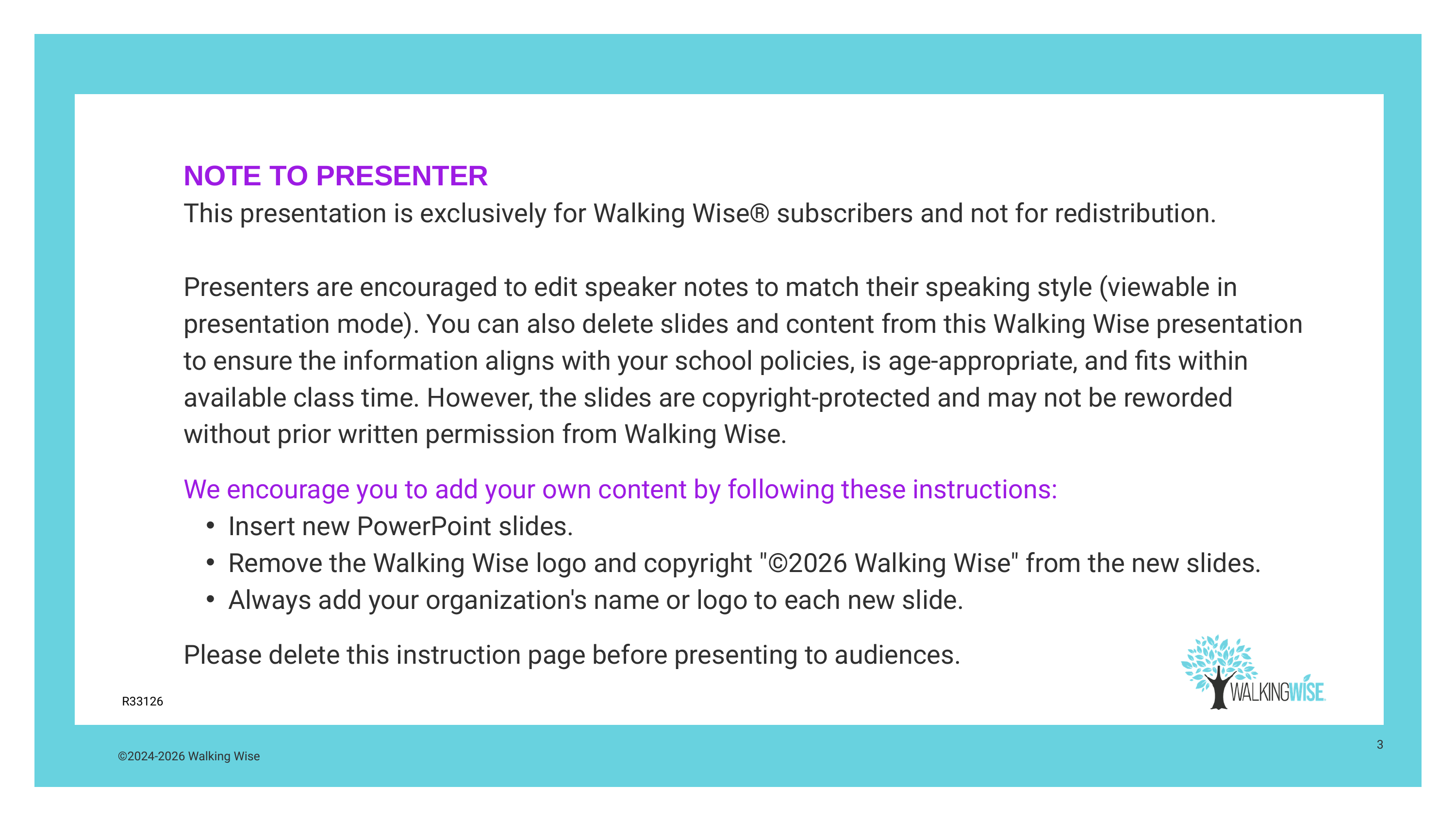

NOTE TO PRESENTER
This presentation is exclusively for Walking Wise® subscribers and not for redistribution.

Presenters are encouraged to edit speaker notes to match their speaking style (viewable in presentation mode). You can also delete slides and content from this Walking Wise presentation to ensure the information aligns with your school policies, is age-appropriate, and fits within available class time. However, the slides are copyright-protected and may not be reworded without prior written permission from Walking Wise.

We encourage you to add your own content by following these instructions:
Insert new PowerPoint slides.
Remove the Walking Wise logo and copyright "©2026 Walking Wise" from the new slides.
Always add your organization's name or logo to each new slide.

Please delete this instruction page before presenting to audiences.

R33126
3
©2024-2026 Walking Wise